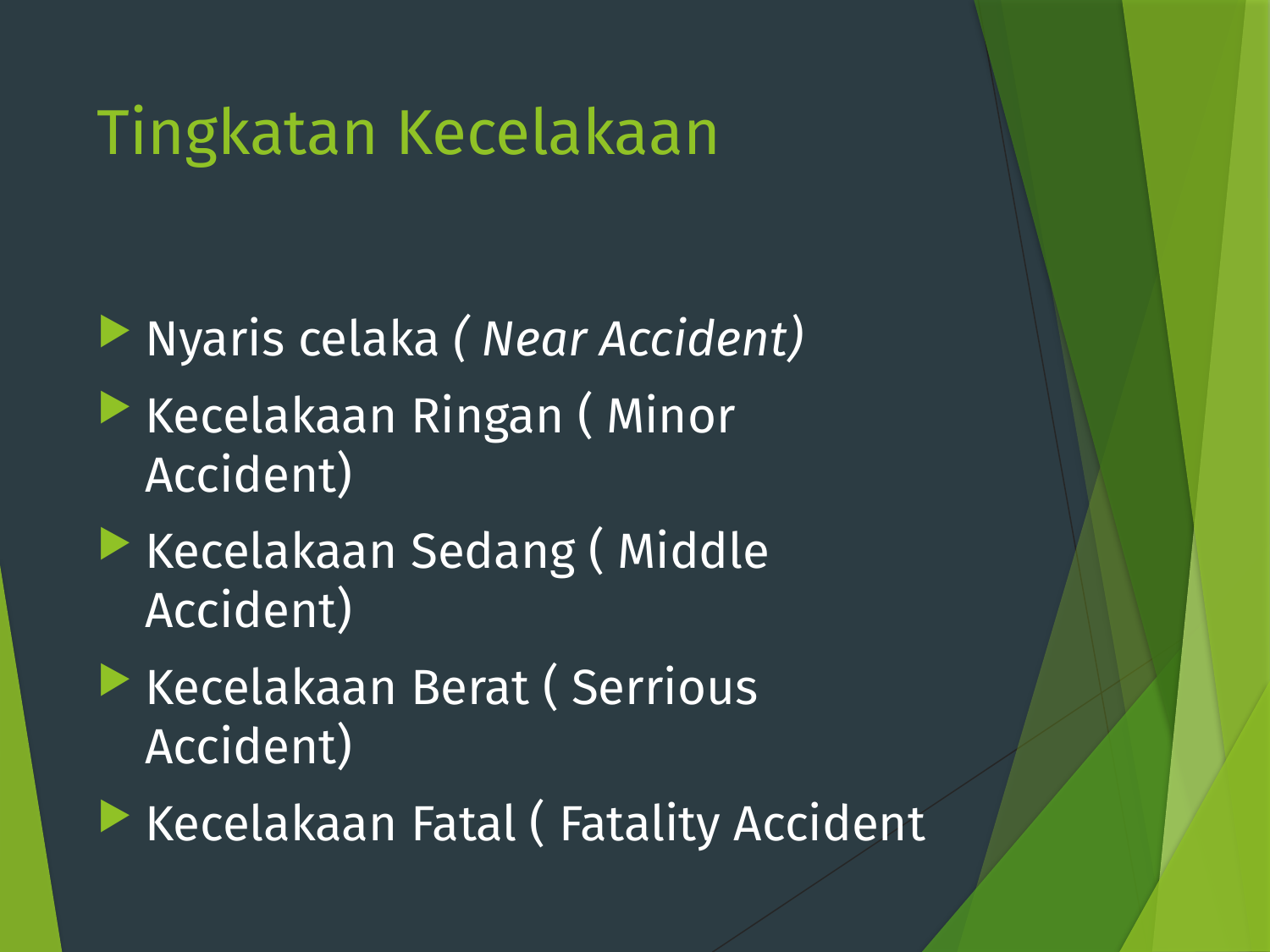

# Tingkatan Kecelakaan
Nyaris celaka ( Near Accident)
Kecelakaan Ringan ( Minor Accident)
Kecelakaan Sedang ( Middle Accident)
Kecelakaan Berat ( Serrious Accident)
Kecelakaan Fatal ( Fatality Accident